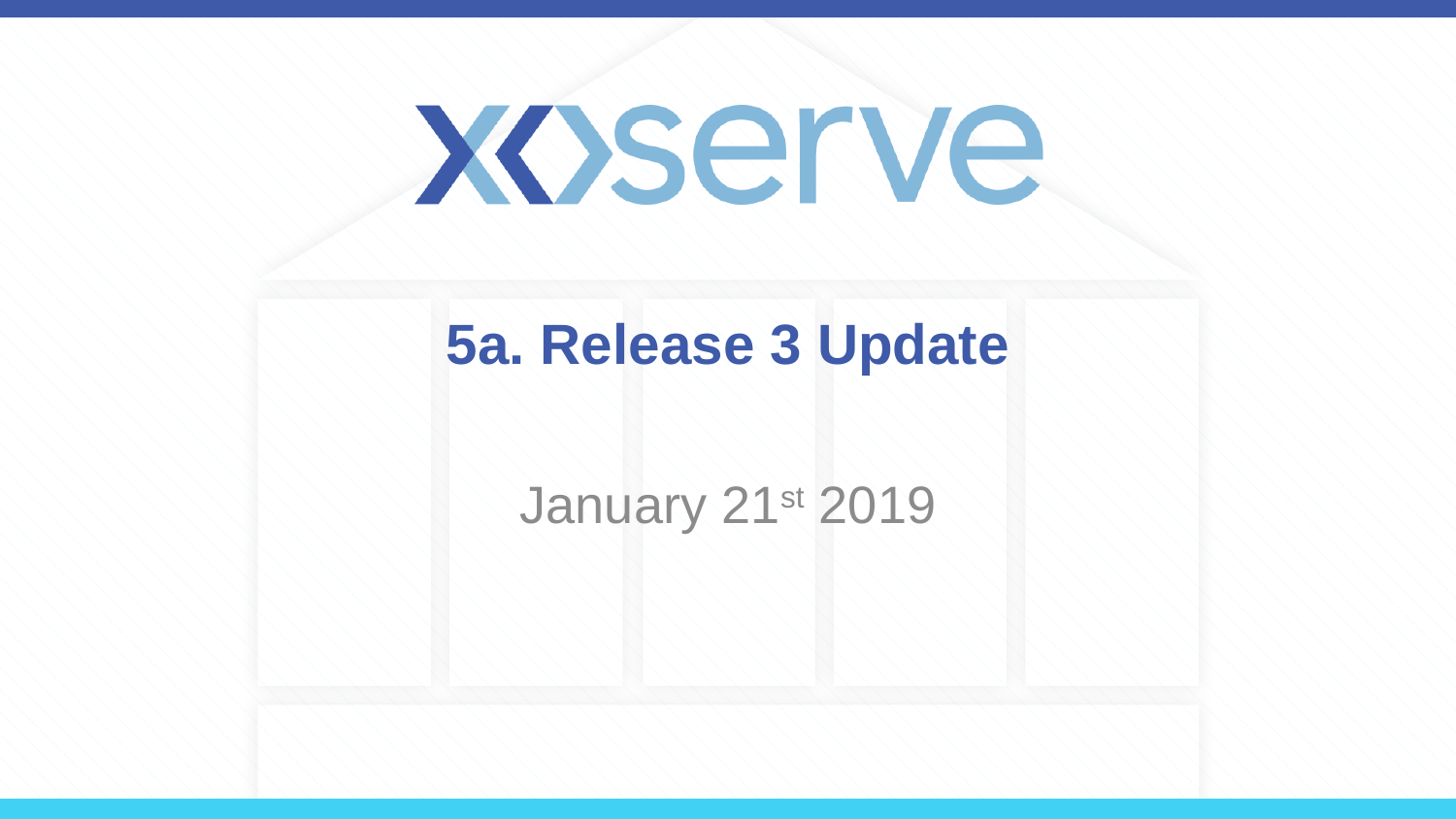

# 5a. Release 3 Update
January 21st 2019